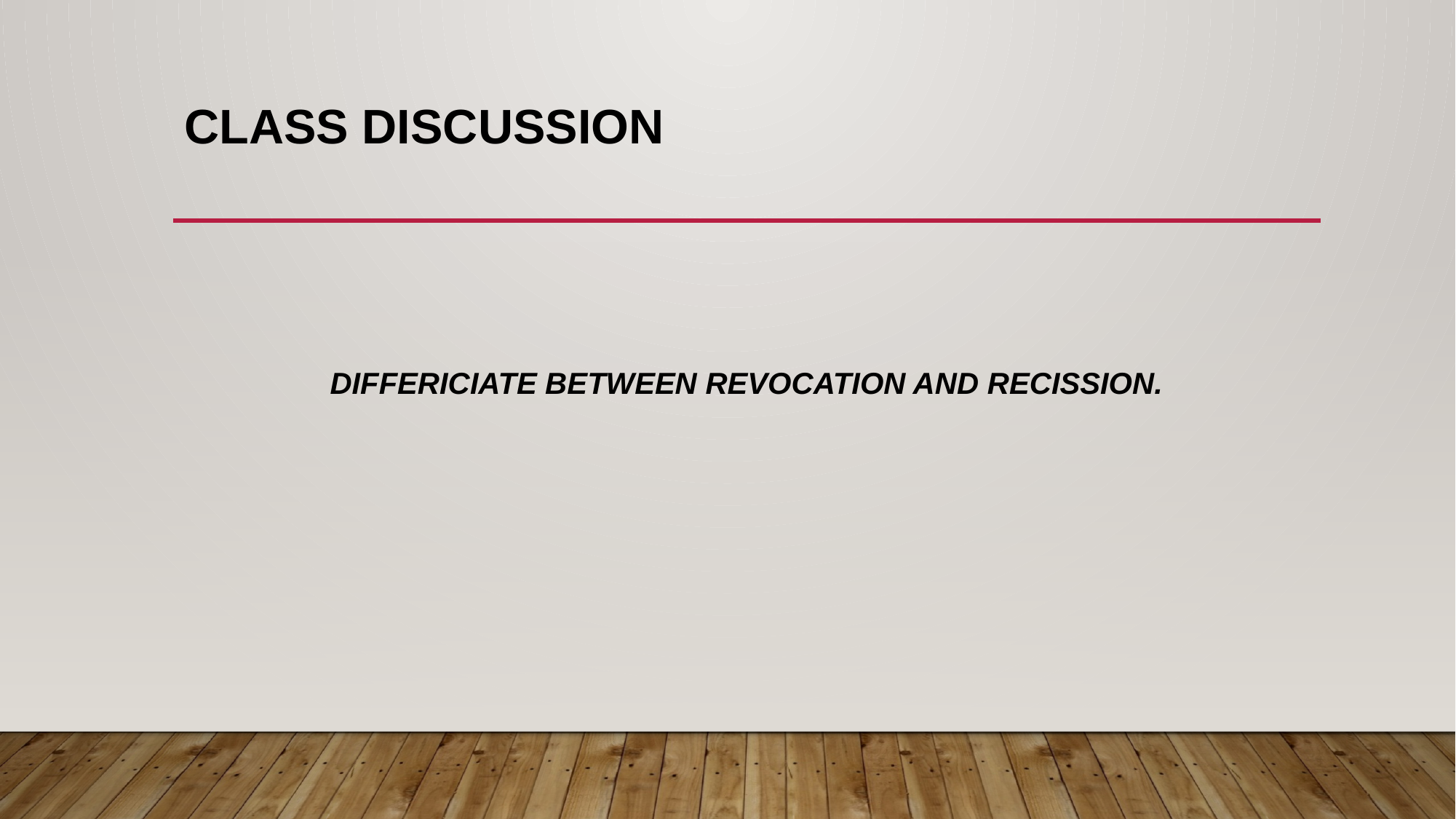

# CLASS DISCUSSION

DIFFERICIATE BETWEEN REVOCATION AND RECISSION.